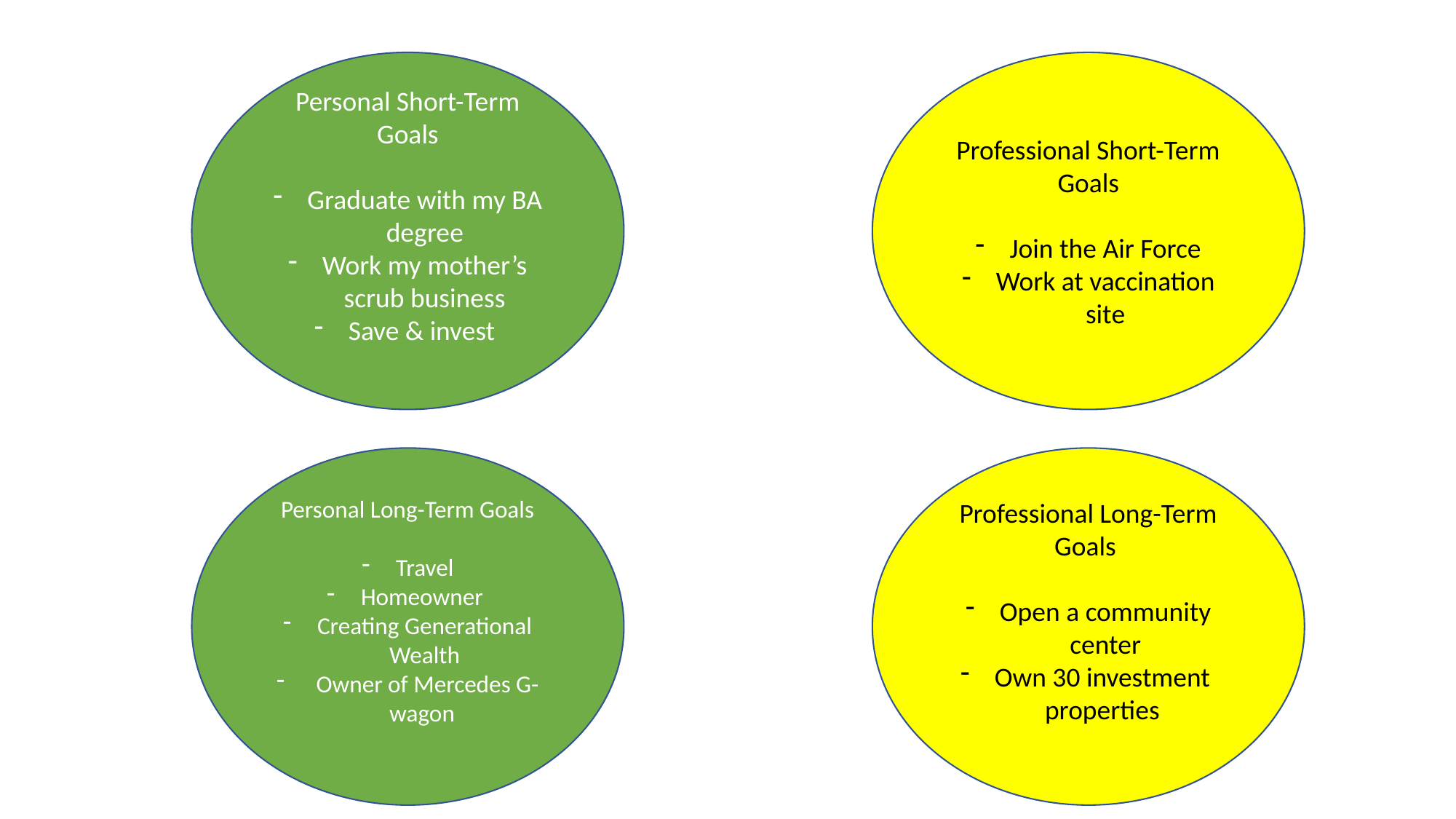

Personal Short-Term Goals

Graduate with my BA degree
Work my mother’s scrub business
Save & invest

Professional Short-Term Goals

Join the Air Force
Work at vaccination site
Personal Long-Term Goals

Travel
Homeowner
Creating Generational Wealth
 Owner of Mercedes G-wagon

Professional Long-Term Goals

Open a community center
Own 30 investment  properties